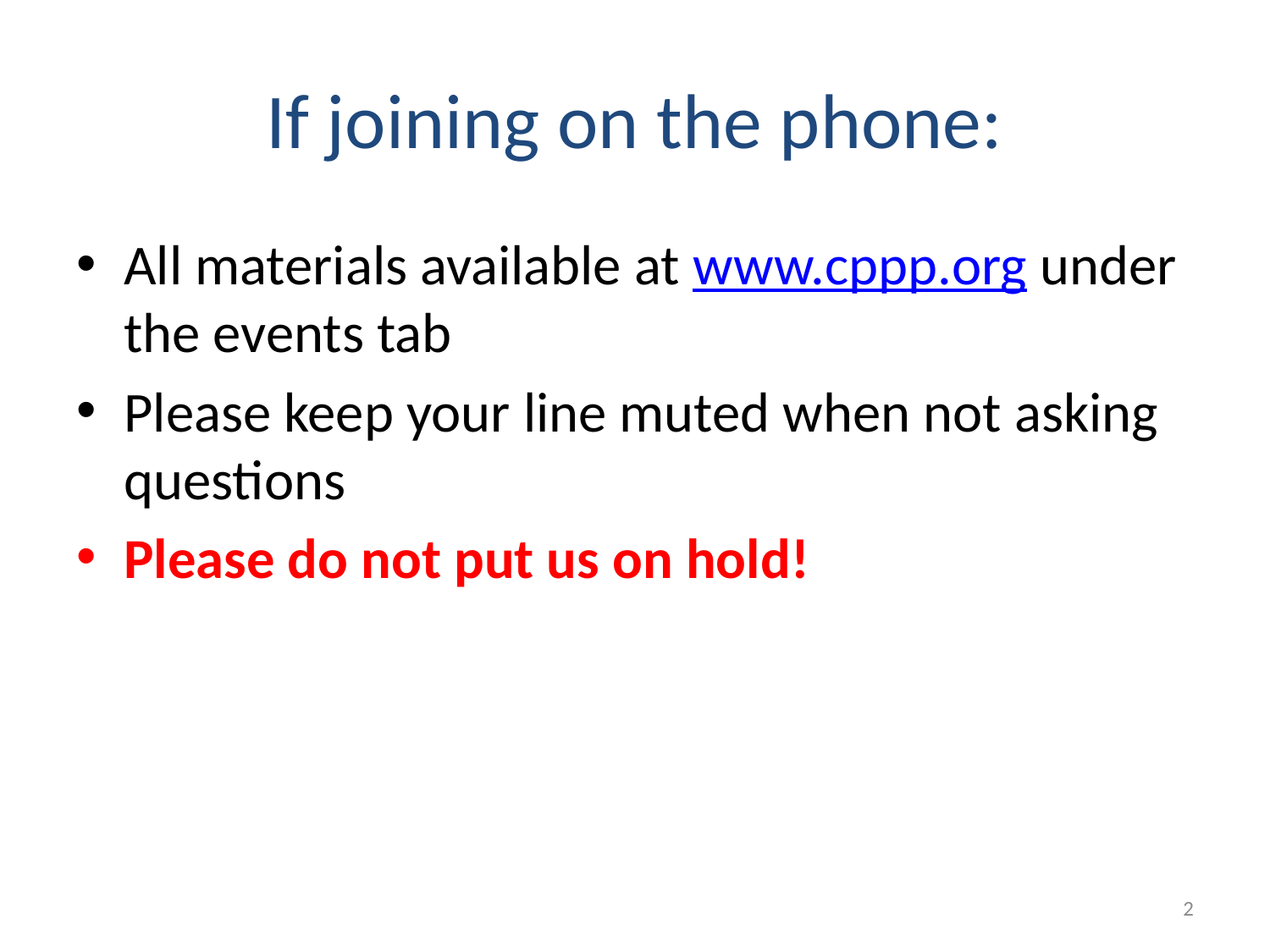

# If joining on the phone:
All materials available at www.cppp.org under the events tab
Please keep your line muted when not asking questions
Please do not put us on hold!
2